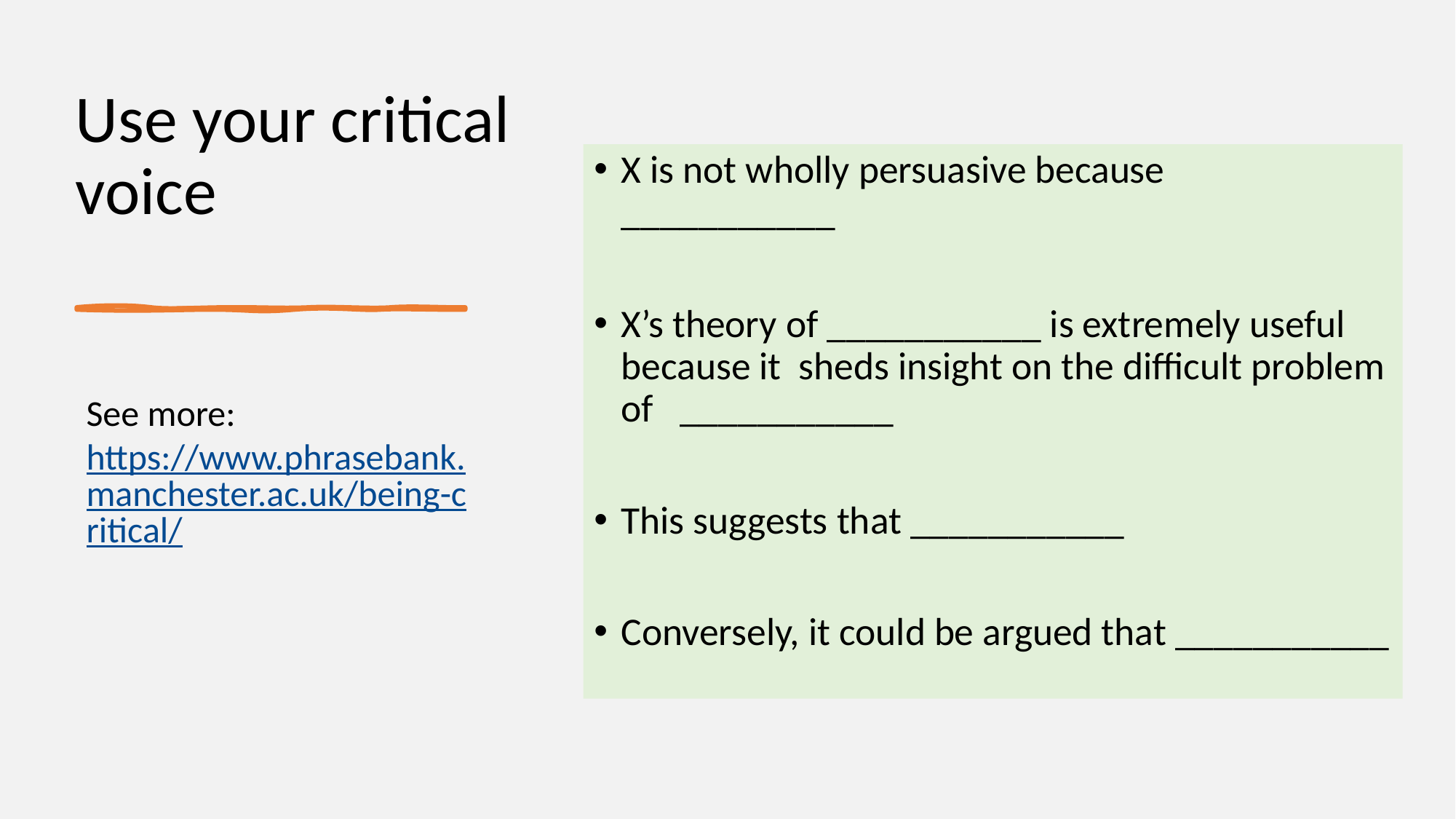

# Use your critical voice
X is not wholly persuasive because  ___________

X’s theory of ___________ is extremely useful because it  sheds insight on the difficult problem of   ___________

This suggests that ___________

Conversely, it could be argued that ___________

See more:
https://www.phrasebank.manchester.ac.uk/being-critical/